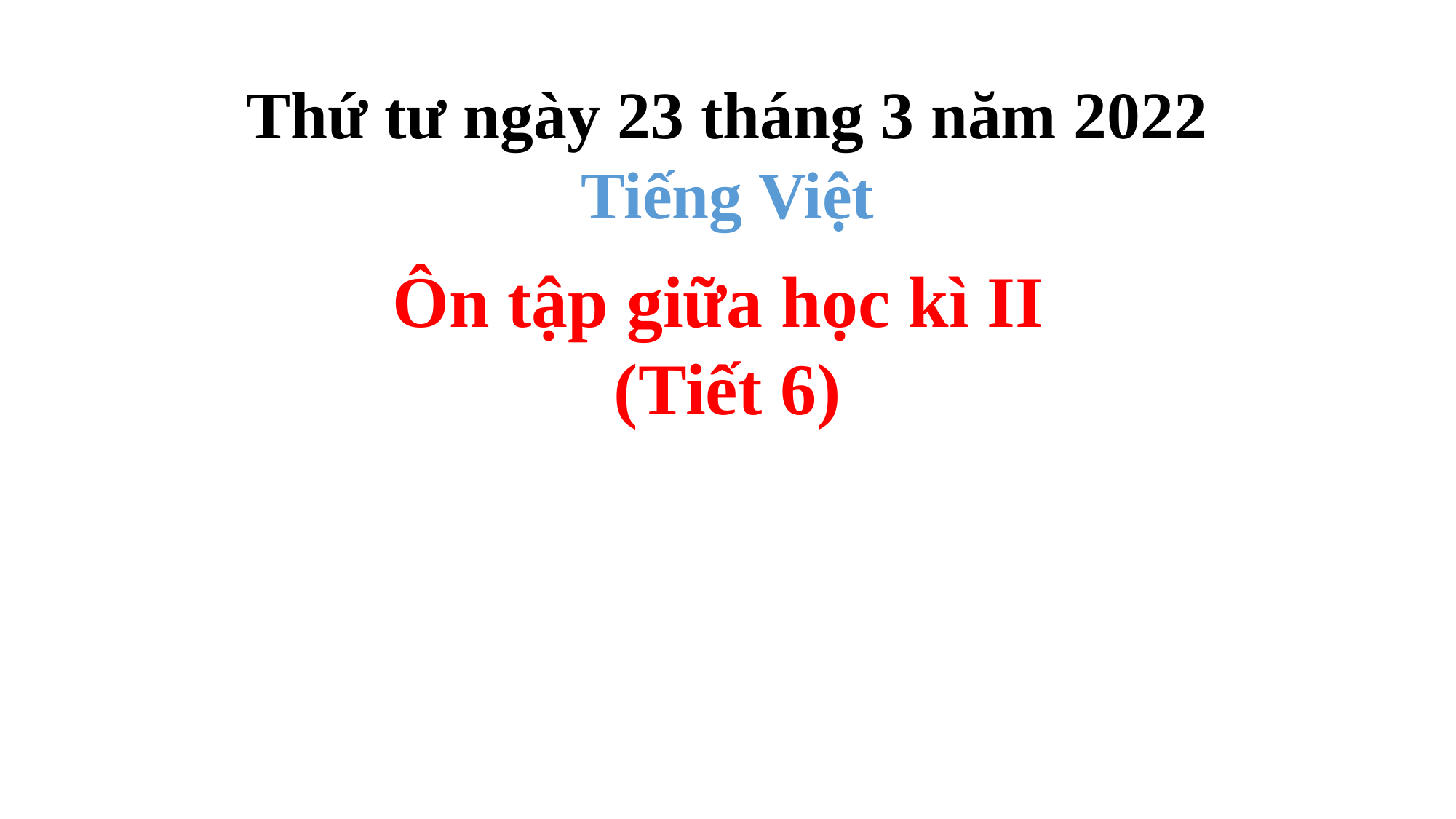

Thứ tư ngày 23 tháng 3 năm 2022
Tiếng Việt
Ôn tập giữa học kì II
(Tiết 6)